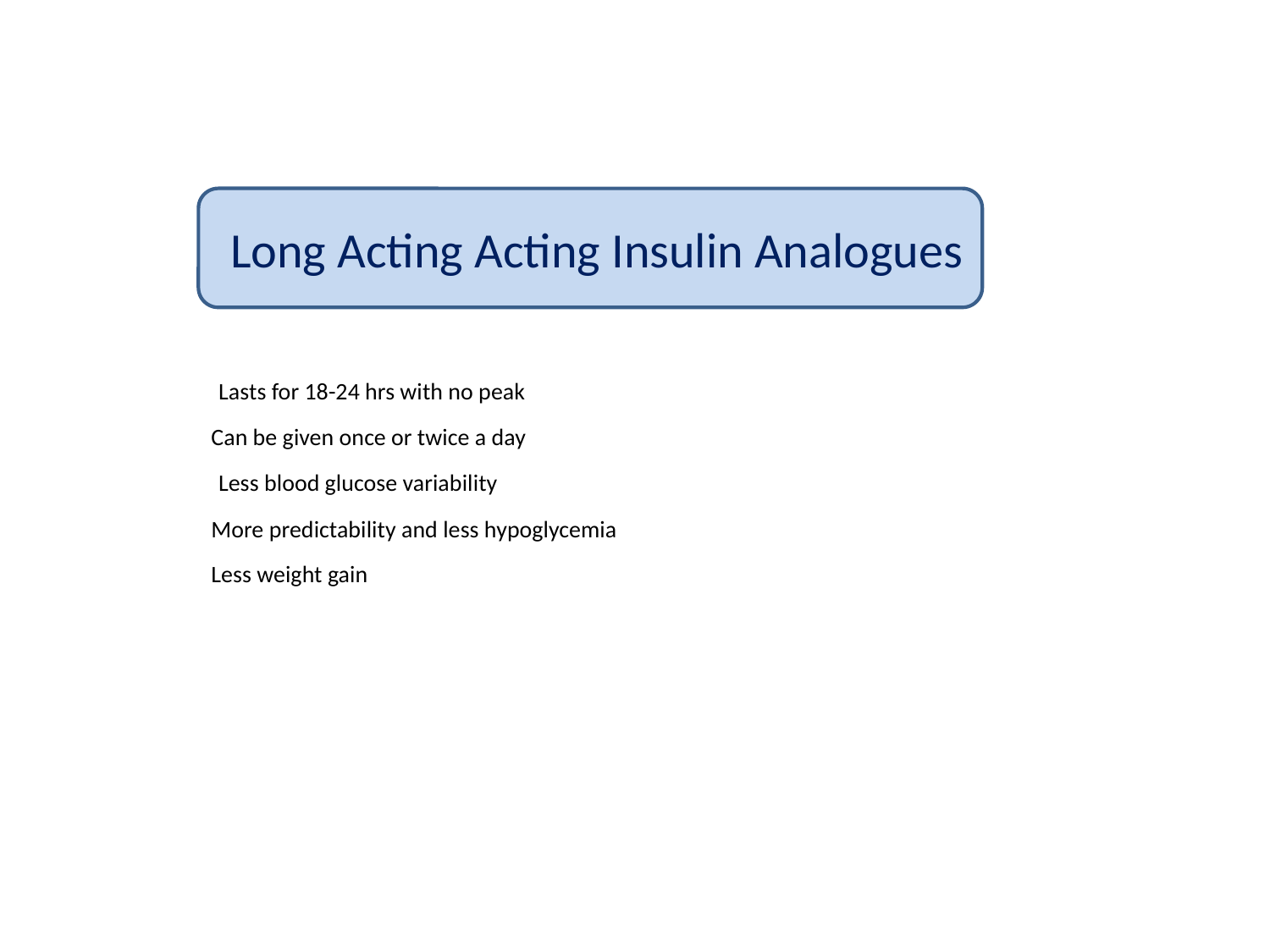

Long Acting Acting Insulin Analogues
     Lasts for 18-24 hrs with no peak
  Can be given once or twice a day
  Less blood glucose variability
  More predictability and less hypoglycemia
  Less weight gain